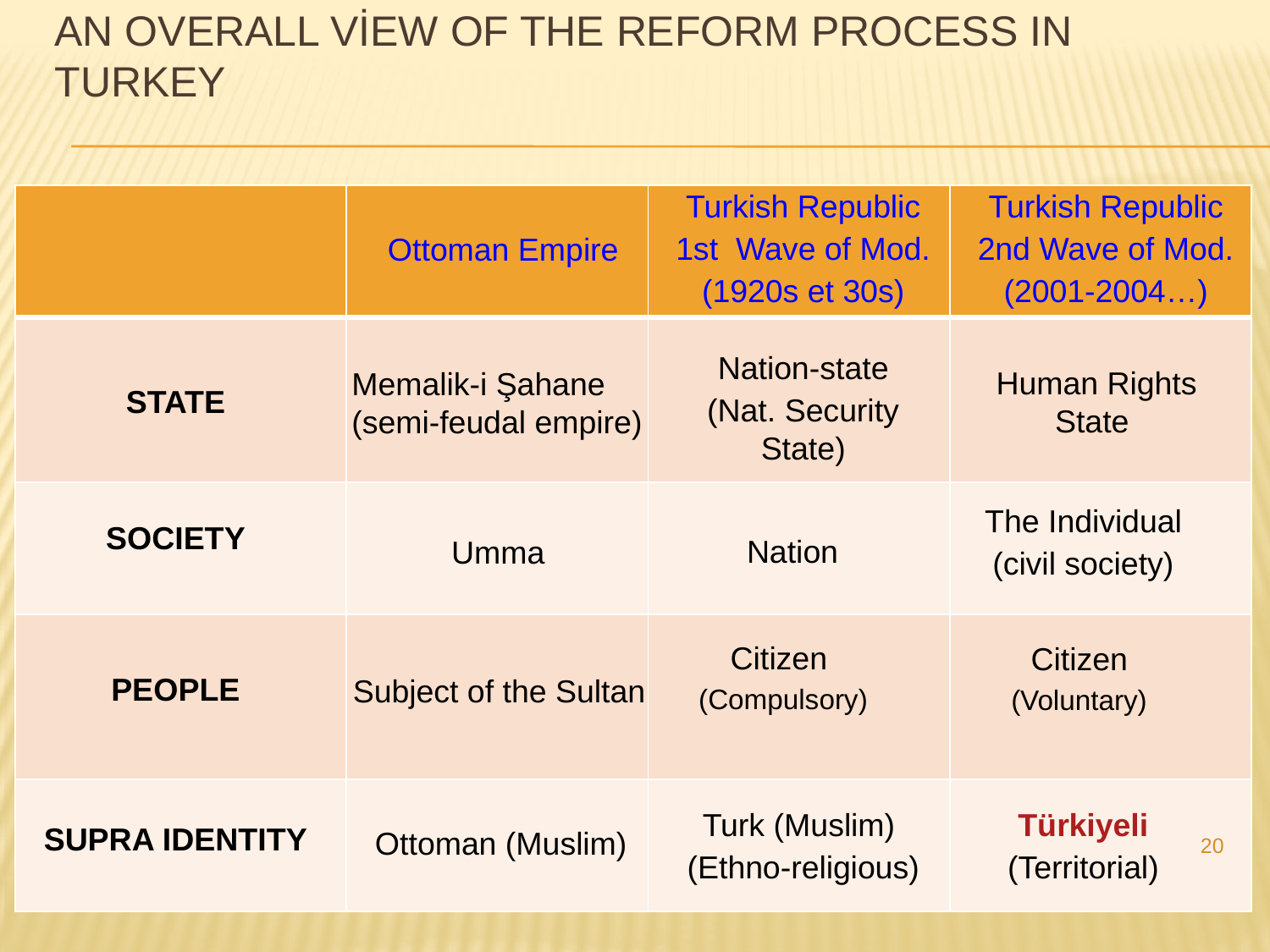

# An overall view of the REFORM PROCESS IN TURKEY
Turkish Republic
1st  Wave of Mod.
(1920s et 30s)
Turkish Republic
 2nd Wave of Mod.
(2001-2004…)
|  |  |  |  |
| --- | --- | --- | --- |
|  |  |  |  |
|  |  |  |  |
|  |  |  |  |
|  |  |  |  |
Ottoman Empire
 Human Rights State
Memalik-i Şahane
(semi-feudal empire)

Nation-state
(Nat. Security State)
STATE

The Individual
(civil society)

SOCIETY
Nation
Umma

Citizen
(Compulsory)

Citizen
(Voluntary)

PEOPLE
Subject of the Sultan

Turk (Muslim)
(Ethno-religious)

Türkiyeli
(Territorial)

SUPRA IDENTITY
Ottoman (Muslim)
20